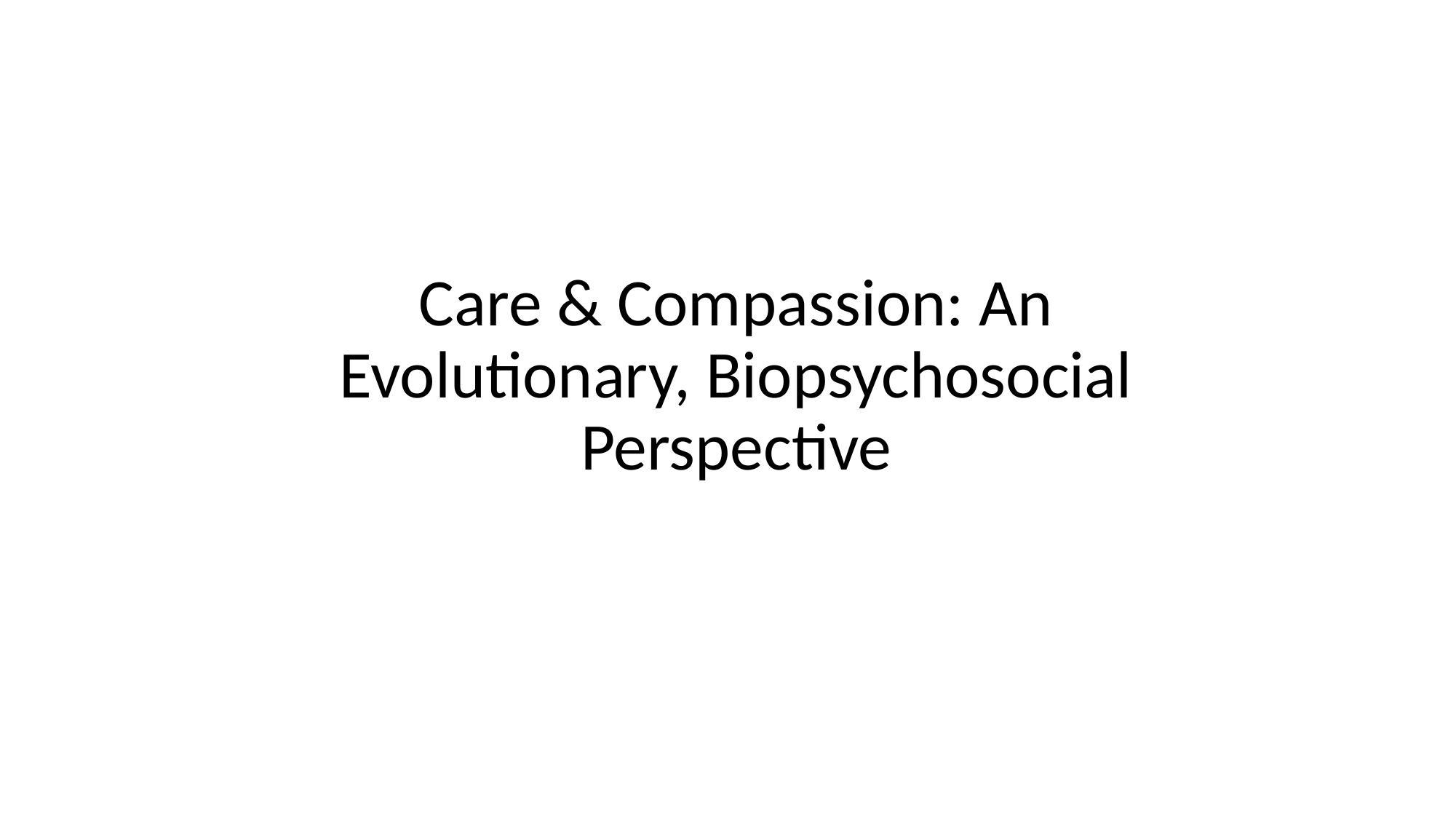

Care & Compassion: An Evolutionary, Biopsychosocial Perspective